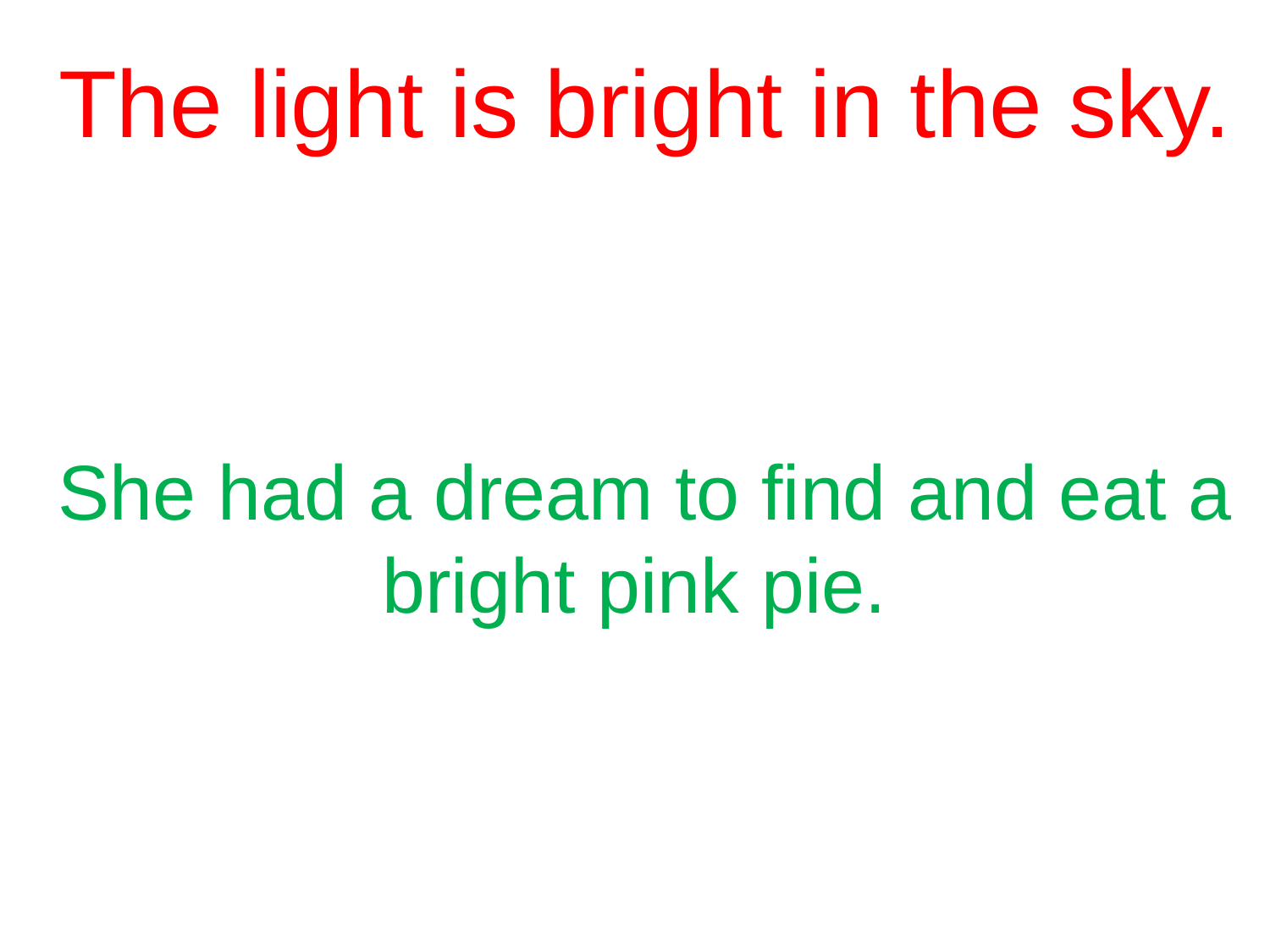

The light is bright in the sky.
She had a dream to find and eat a bright pink pie.